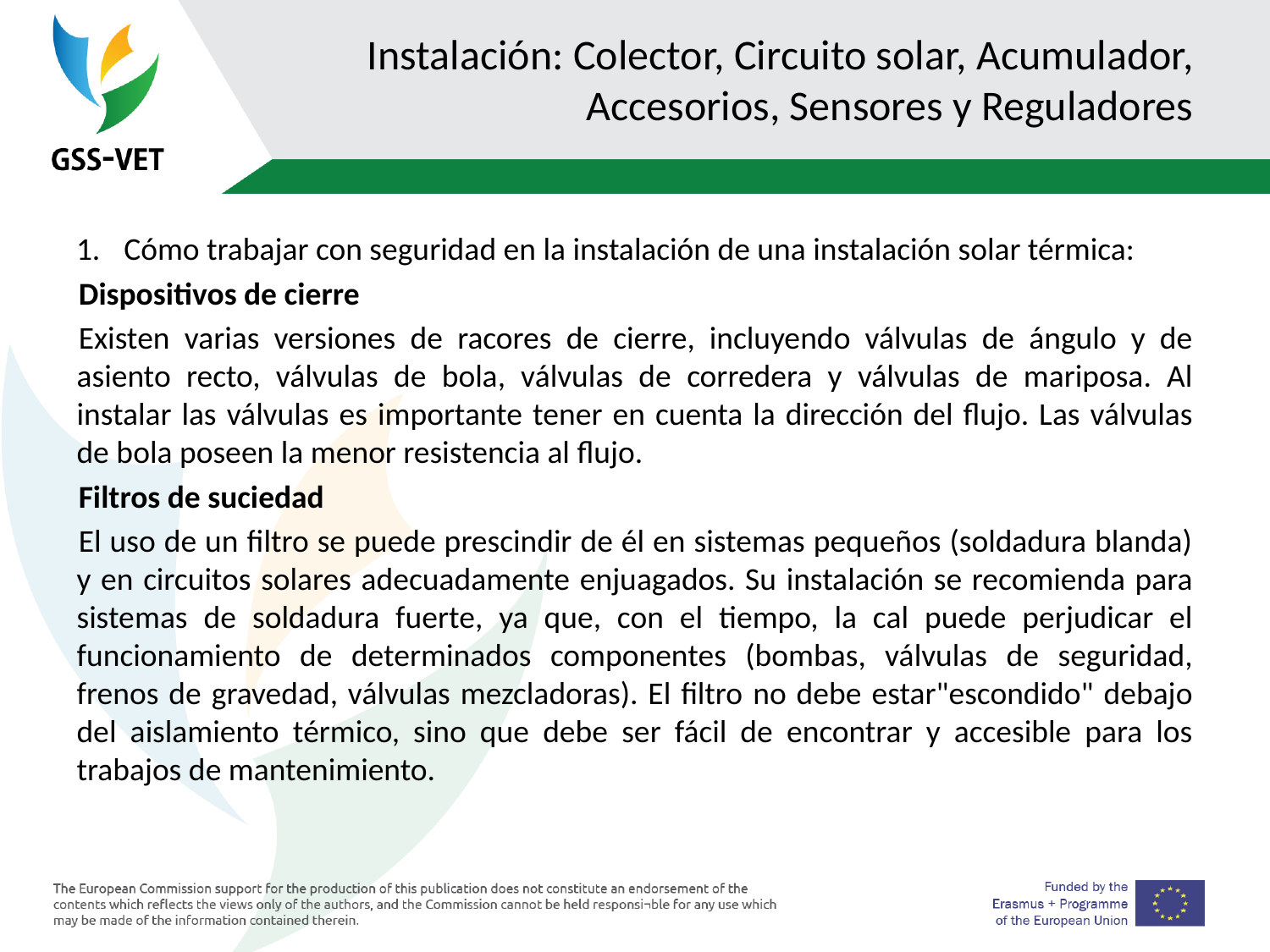

# Instalación: Colector, Circuito solar, Acumulador, Accesorios, Sensores y Reguladores
Cómo trabajar con seguridad en la instalación de una instalación solar térmica:
Dispositivos de cierre
Existen varias versiones de racores de cierre, incluyendo válvulas de ángulo y de asiento recto, válvulas de bola, válvulas de corredera y válvulas de mariposa. Al instalar las válvulas es importante tener en cuenta la dirección del flujo. Las válvulas de bola poseen la menor resistencia al flujo.
Filtros de suciedad
El uso de un filtro se puede prescindir de él en sistemas pequeños (soldadura blanda) y en circuitos solares adecuadamente enjuagados. Su instalación se recomienda para sistemas de soldadura fuerte, ya que, con el tiempo, la cal puede perjudicar el funcionamiento de determinados componentes (bombas, válvulas de seguridad, frenos de gravedad, válvulas mezcladoras). El filtro no debe estar"escondido" debajo del aislamiento térmico, sino que debe ser fácil de encontrar y accesible para los trabajos de mantenimiento.